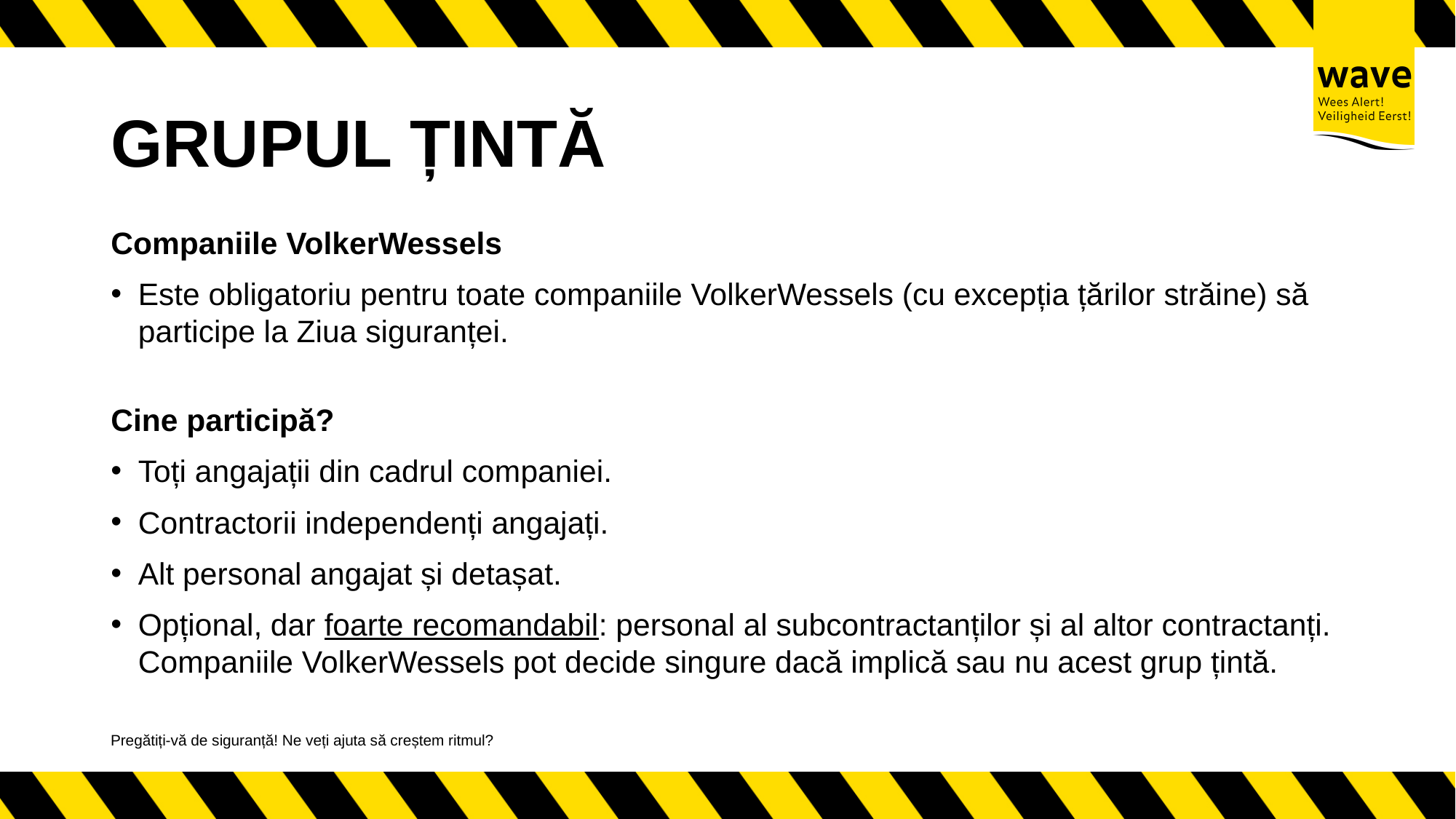

# GRUPUL ȚINTĂ
Companiile VolkerWessels
Este obligatoriu pentru toate companiile VolkerWessels (cu excepția țărilor străine) să participe la Ziua siguranței.
Cine participă?
Toți angajații din cadrul companiei.
Contractorii independenți angajați.
Alt personal angajat și detașat.
Opțional, dar foarte recomandabil: personal al subcontractanților și al altor contractanți.
Companiile VolkerWessels pot decide singure dacă implică sau nu acest grup țintă.

Pregătiți-vă de siguranță! Ne veți ajuta să creștem ritmul?